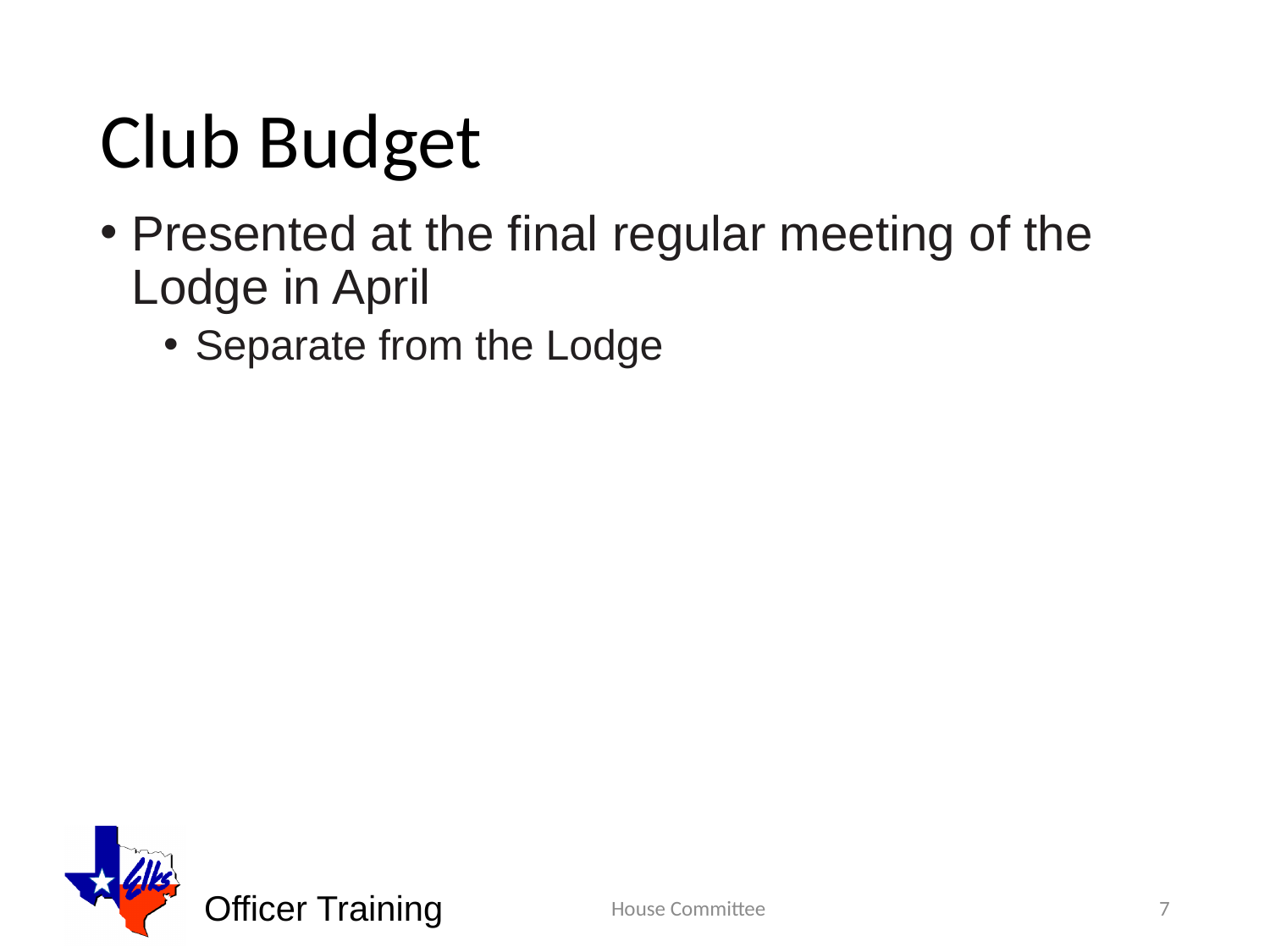

# Club Budget
Presented at the final regular meeting of the Lodge in April
Separate from the Lodge
House Committee
7